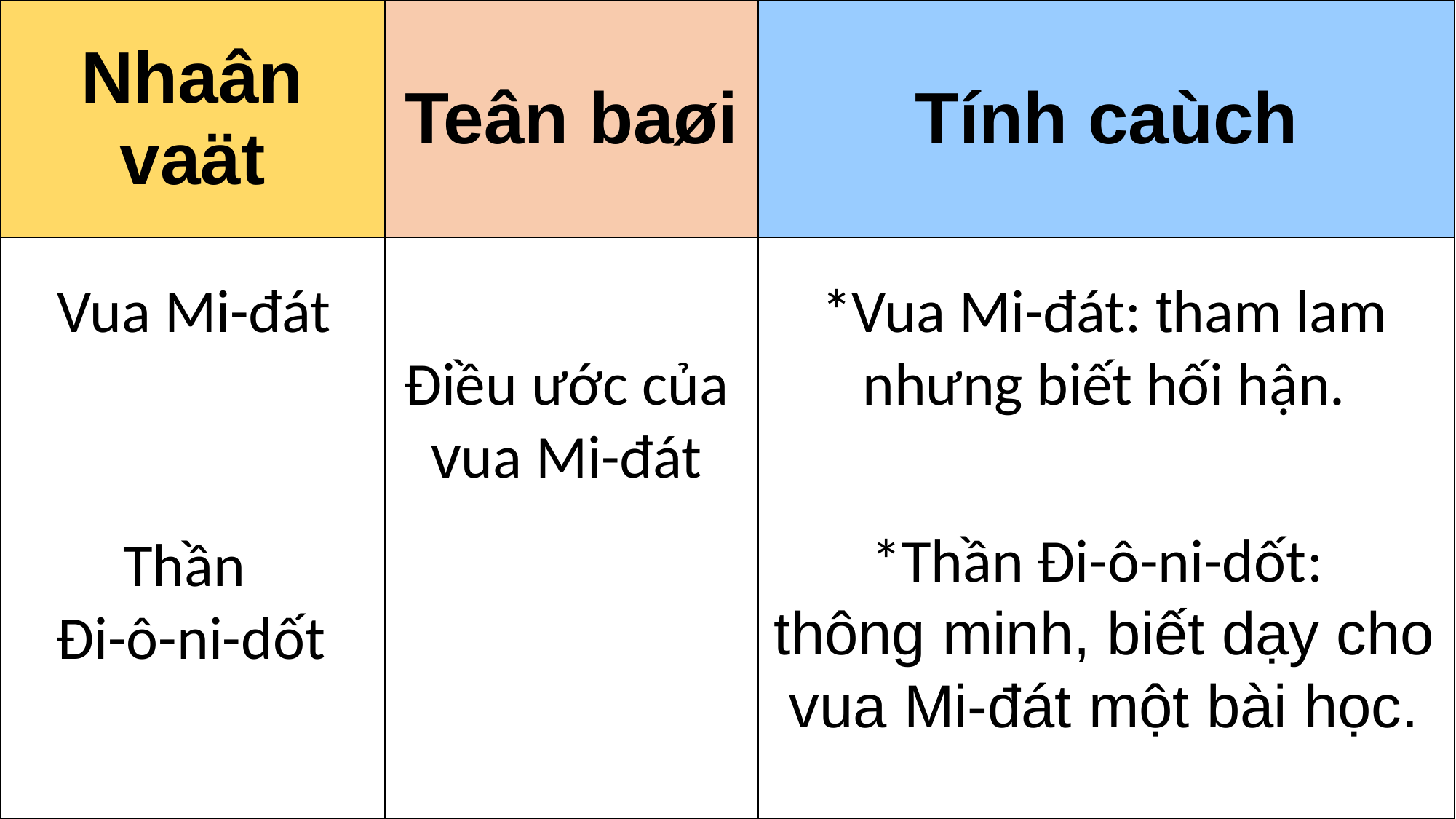

| Nhaân vaät | Teân baøi | Tính caùch |
| --- | --- | --- |
|  |  |  |
*Vua Mi-đát: tham lam nhưng biết hối hận.
Vua Mi-đát
Điều ước của
vua Mi-đát
*Thần Đi-ô-ni-dốt:
thông minh, biết dạy cho vua Mi-đát một bài học.
Thần
Đi-ô-ni-dốt